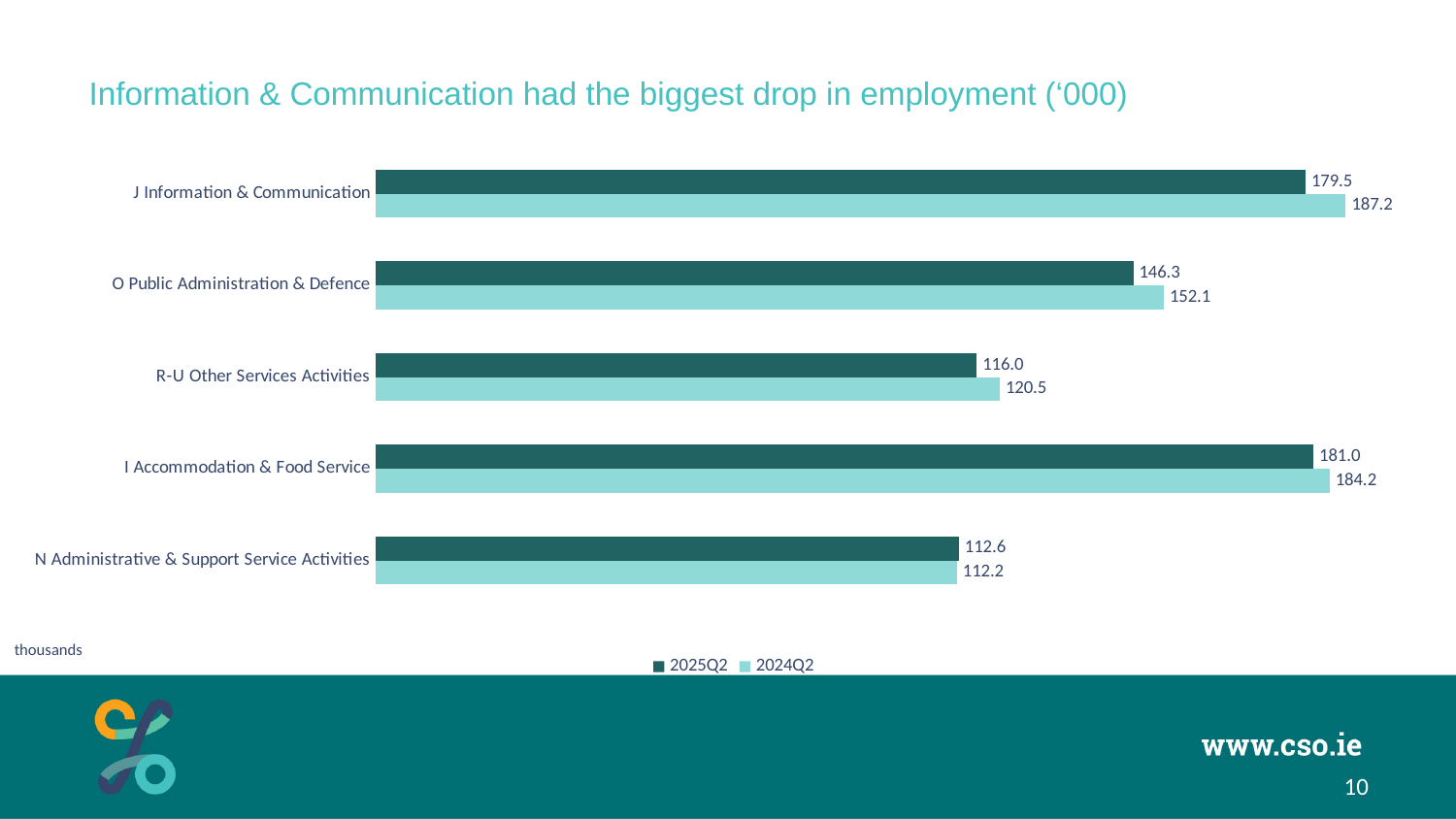

# Information & Communication had the biggest drop in employment (‘000)

### Chart

| Category | 2024Q2 | 2025Q2 |
|---|---|---|
| N Administrative & Support Service Activities | 112.18973833377223 | 112.5896894352195 |
| I Accommodation & Food Service | 184.1540007619133 | 181.01359683693232 |
| R-U Other Services Activities | 120.46887925651342 | 116.03296016363706 |
| O Public Administration & Defence | 152.13841773180079 | 146.25900988664407 |
| J Information & Communication | 187.2495987655343 | 179.500207569673 |
thousands

10